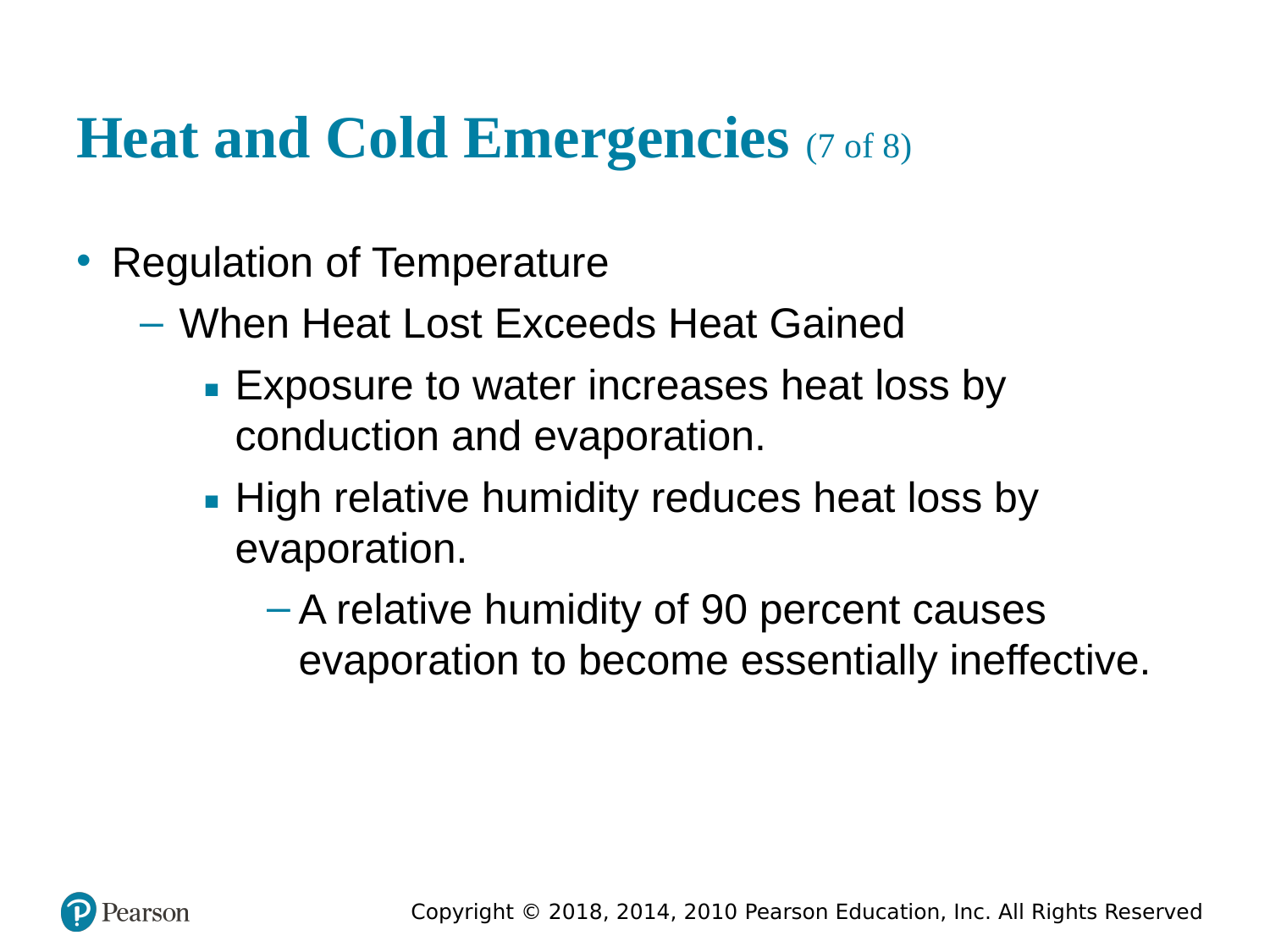

# Heat and Cold Emergencies (7 of 8)
Regulation of Temperature
When Heat Lost Exceeds Heat Gained
Exposure to water increases heat loss by conduction and evaporation.
High relative humidity reduces heat loss by evaporation.
A relative humidity of 90 percent causes evaporation to become essentially ineffective.